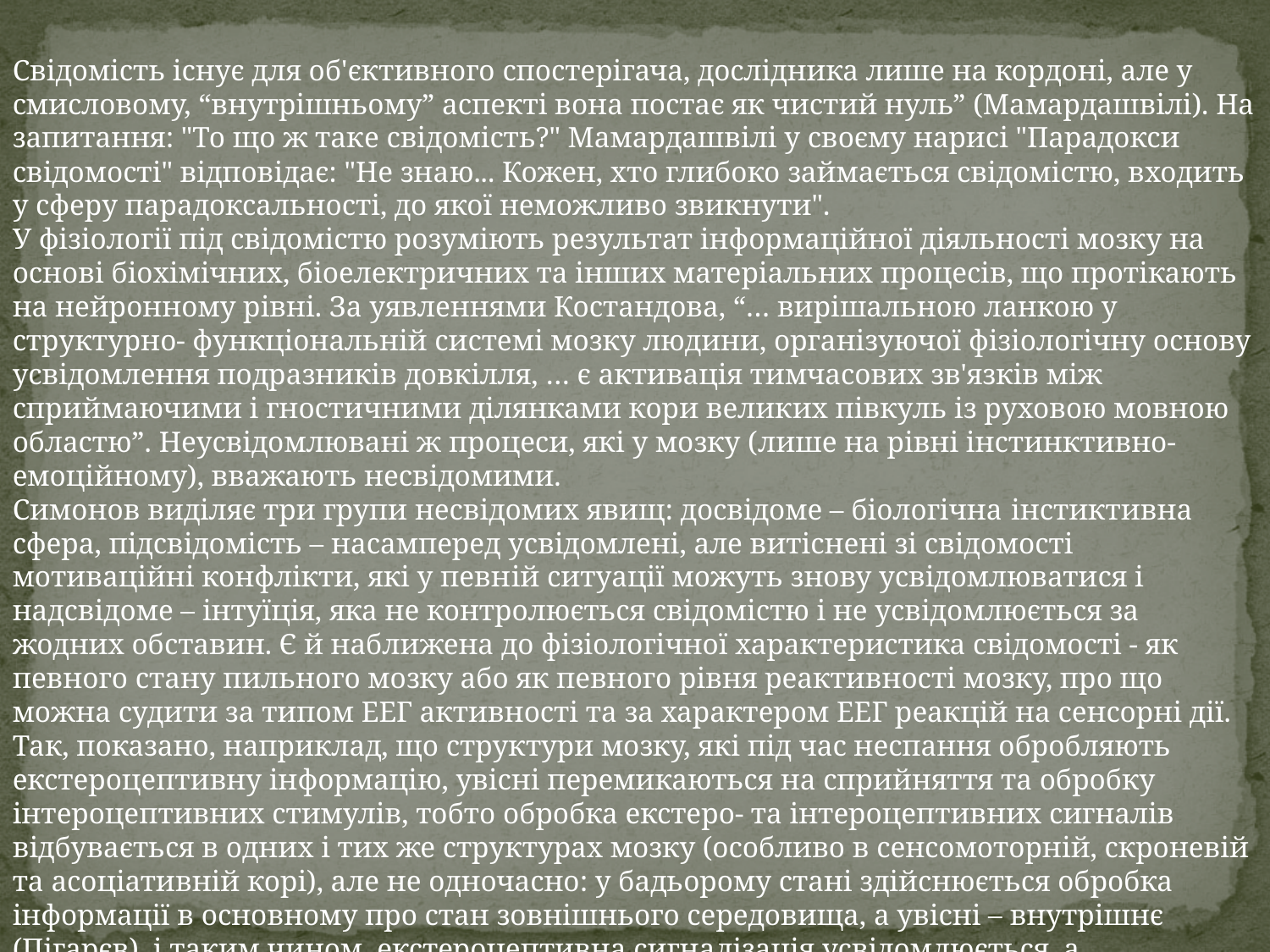

Свідомість існує для об'єктивного спостерігача, дослідника лише на кордоні, але у смисловому, “внутрішньому” аспекті вона постає як чистий нуль” (Мамардашвілі). На запитання: "То що ж таке свідомість?" Мамардашвілі у своєму нарисі "Парадокси свідомості" відповідає: "Не знаю... Кожен, хто глибоко займається свідомістю, входить у сферу парадоксальності, до якої неможливо звикнути".
У фізіології під свідомістю розуміють результат інформаційної діяльності мозку на основі біохімічних, біоелектричних та інших матеріальних процесів, що протікають на нейронному рівні. За уявленнями Костандова, “… вирішальною ланкою у структурно- функціональній системі мозку людини, організуючої фізіологічну основу усвідомлення подразників довкілля, … є активація тимчасових зв'язків між сприймаючими і гностичними ділянками кори великих півкуль із руховою мовною областю”. Неусвідомлювані ж процеси, які у мозку (лише на рівні інстинктивно-емоційному), вважають несвідомими.
Симонов виділяє три групи несвідомих явищ: досвідоме – біологічна інстиктивна сфера, підсвідомість – насамперед усвідомлені, але витіснені зі свідомості мотиваційні конфлікти, які у певній ситуації можуть знову усвідомлюватися і надсвідоме – інтуїція, яка не контролюється свідомістю і не усвідомлюється за жодних обставин. Є й наближена до фізіологічної характеристика свідомості - як певного стану пильного мозку або як певного рівня реактивності мозку, про що можна судити за типом ЕЕГ активності та за характером ЕЕГ реакцій на сенсорні дії. Так, показано, наприклад, що структури мозку, які під час неспання обробляють екстероцептивну інформацію, увісні перемикаються на сприйняття та обробку інтероцептивних стимулів, тобто обробка екстеро- та інтероцептивних сигналів відбувається в одних і тих же структурах мозку (особливо в сенсомоторній, скроневій та асоціативній корі), але не одночасно: у бадьорому стані здійснюється обробка інформації в основному про стан зовнішнього середовища, а увісні – внутрішнє (Пігарєв), і таким чином, екстероцептивна сигналізація усвідомлюється, а інтероцептивна (при нормальних регуляціях) – не сягає свідомості, залишаючись йому підпороговою.